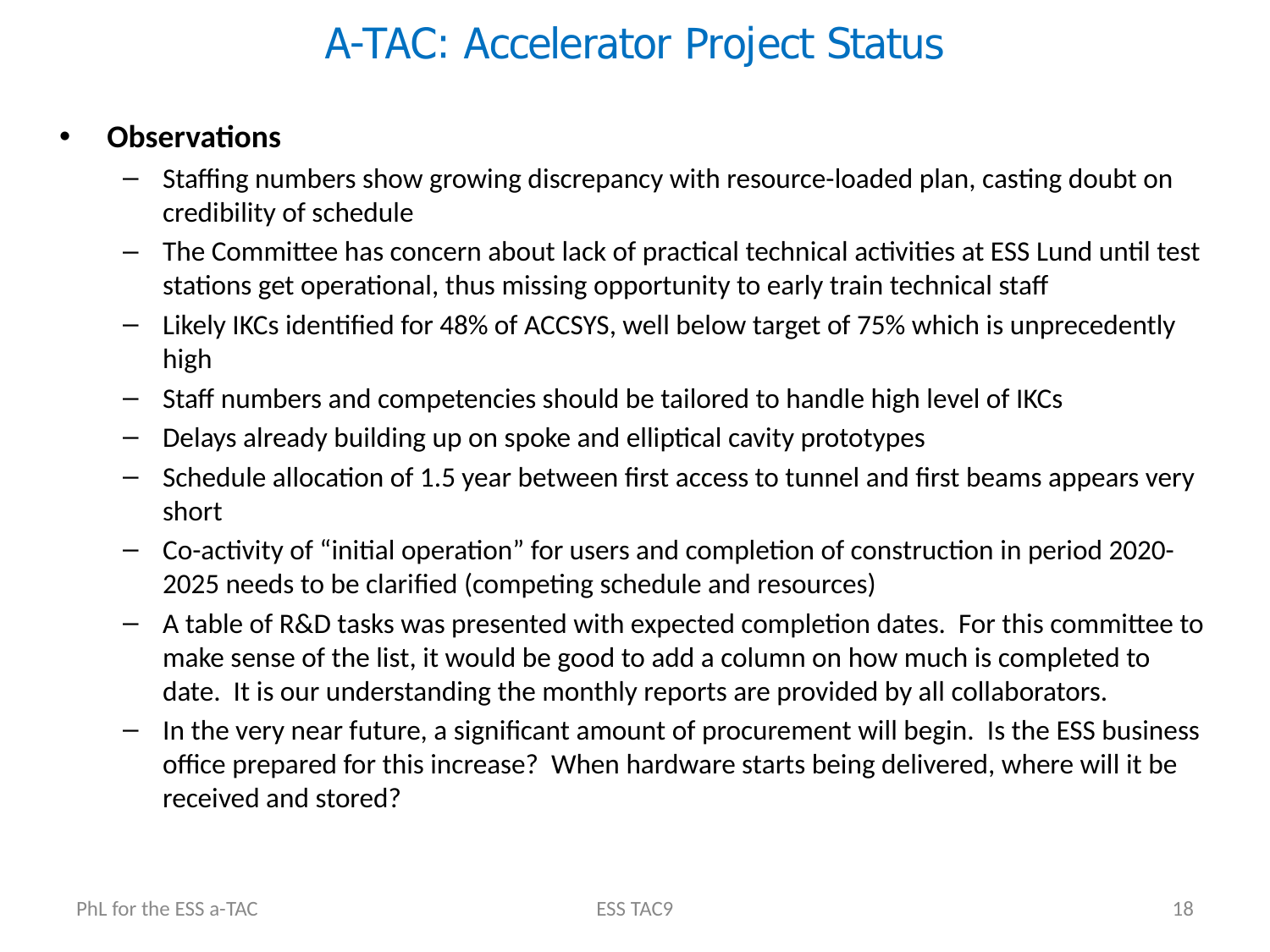

# A-TAC: Accelerator Project Status
Observations
Staffing numbers show growing discrepancy with resource-loaded plan, casting doubt on credibility of schedule
The Committee has concern about lack of practical technical activities at ESS Lund until test stations get operational, thus missing opportunity to early train technical staff
Likely IKCs identified for 48% of ACCSYS, well below target of 75% which is unprecedently high
Staff numbers and competencies should be tailored to handle high level of IKCs
Delays already building up on spoke and elliptical cavity prototypes
Schedule allocation of 1.5 year between first access to tunnel and first beams appears very short
Co-activity of “initial operation” for users and completion of construction in period 2020-2025 needs to be clarified (competing schedule and resources)
A table of R&D tasks was presented with expected completion dates.  For this committee to make sense of the list, it would be good to add a column on how much is completed to date.  It is our understanding the monthly reports are provided by all collaborators.
In the very near future, a significant amount of procurement will begin.  Is the ESS business office prepared for this increase?  When hardware starts being delivered, where will it be received and stored?

PhL for the ESS a-TAC
ESS TAC9
18